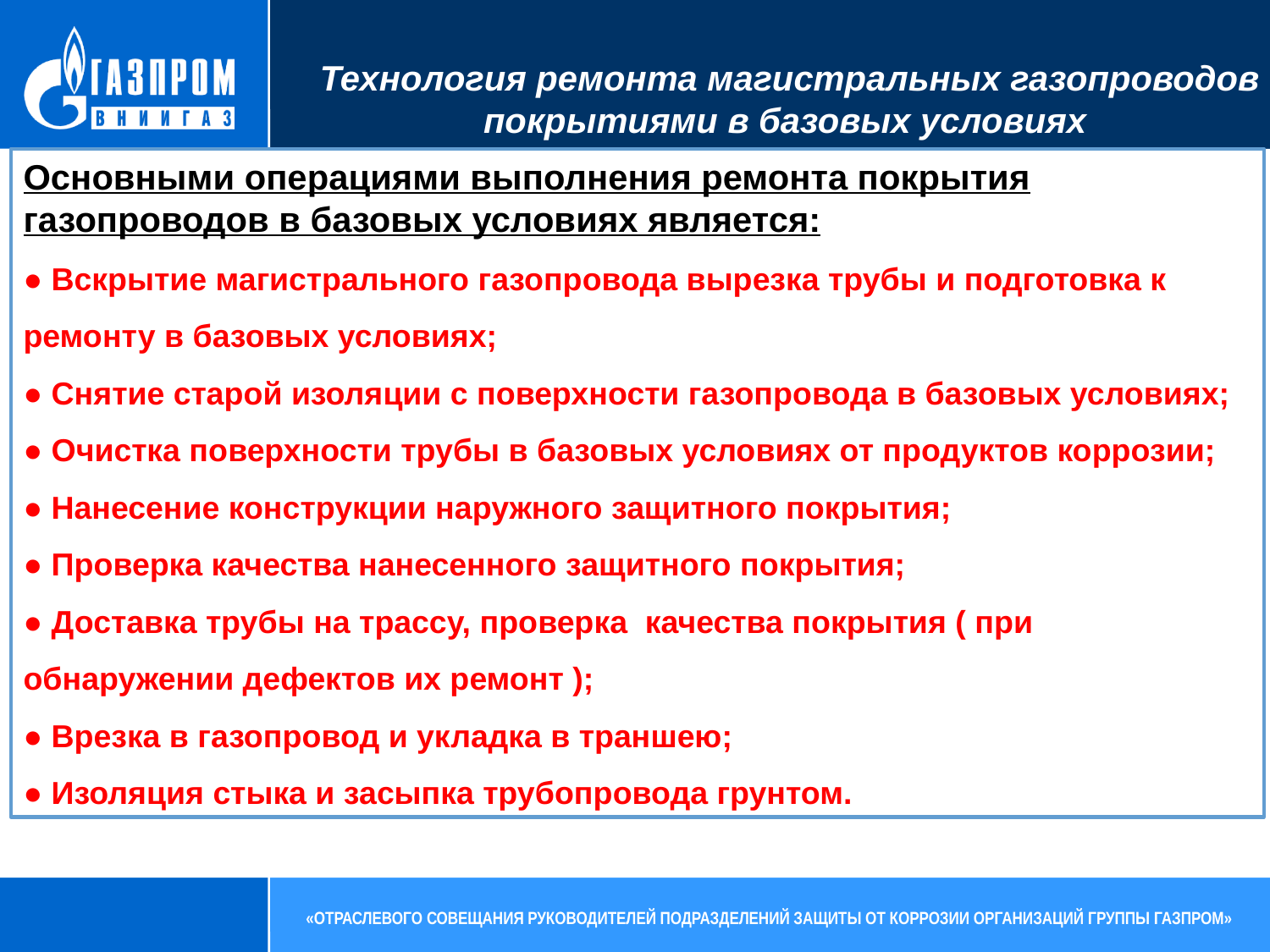

# Технология ремонта магистральных газопроводов покрытиями в базовых условиях
Основными операциями выполнения ремонта покрытия газопроводов в базовых условиях является:
● Вскрытие магистрального газопровода вырезка трубы и подготовка к ремонту в базовых условиях;
● Снятие старой изоляции с поверхности газопровода в базовых условиях;
● Очистка поверхности трубы в базовых условиях от продуктов коррозии;
● Нанесение конструкции наружного защитного покрытия;
● Проверка качества нанесенного защитного покрытия;
● Доставка трубы на трассу, проверка  качества покрытия ( при обнаружении дефектов их ремонт );
● Врезка в газопровод и укладка в траншею;
● Изоляция стыка и засыпка трубопровода грунтом.

«ОТРАСЛЕВОГО СОВЕЩАНИЯ РУКОВОДИТЕЛЕЙ ПОДРАЗДЕЛЕНИЙ ЗАЩИТЫ ОТ КОРРОЗИИ ОРГАНИЗАЦИЙ ГРУППЫ ГАЗПРОМ»